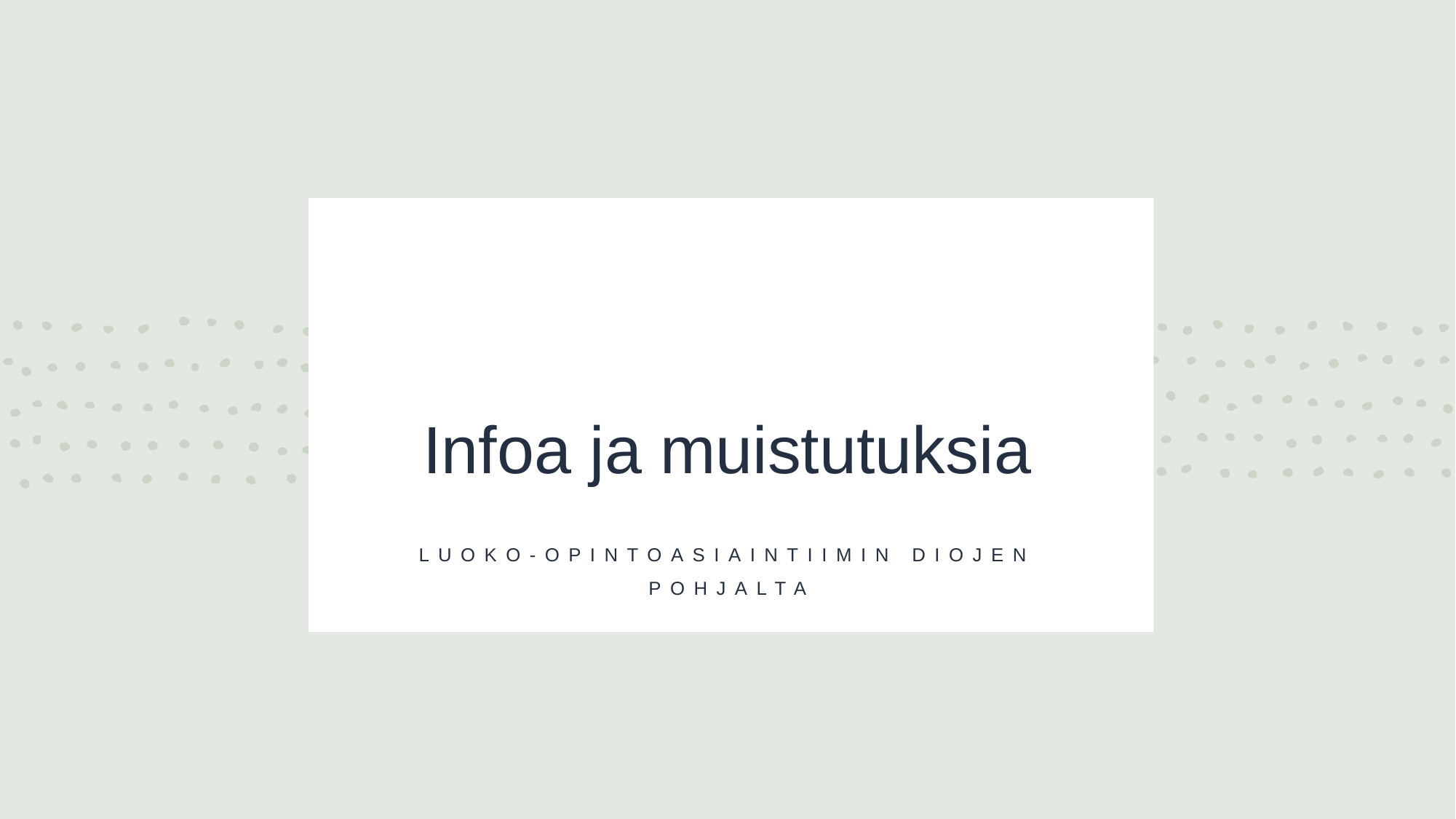

# Infoa ja muistutuksia

Luoko-opintoasiaintiimin diojen pohjalta